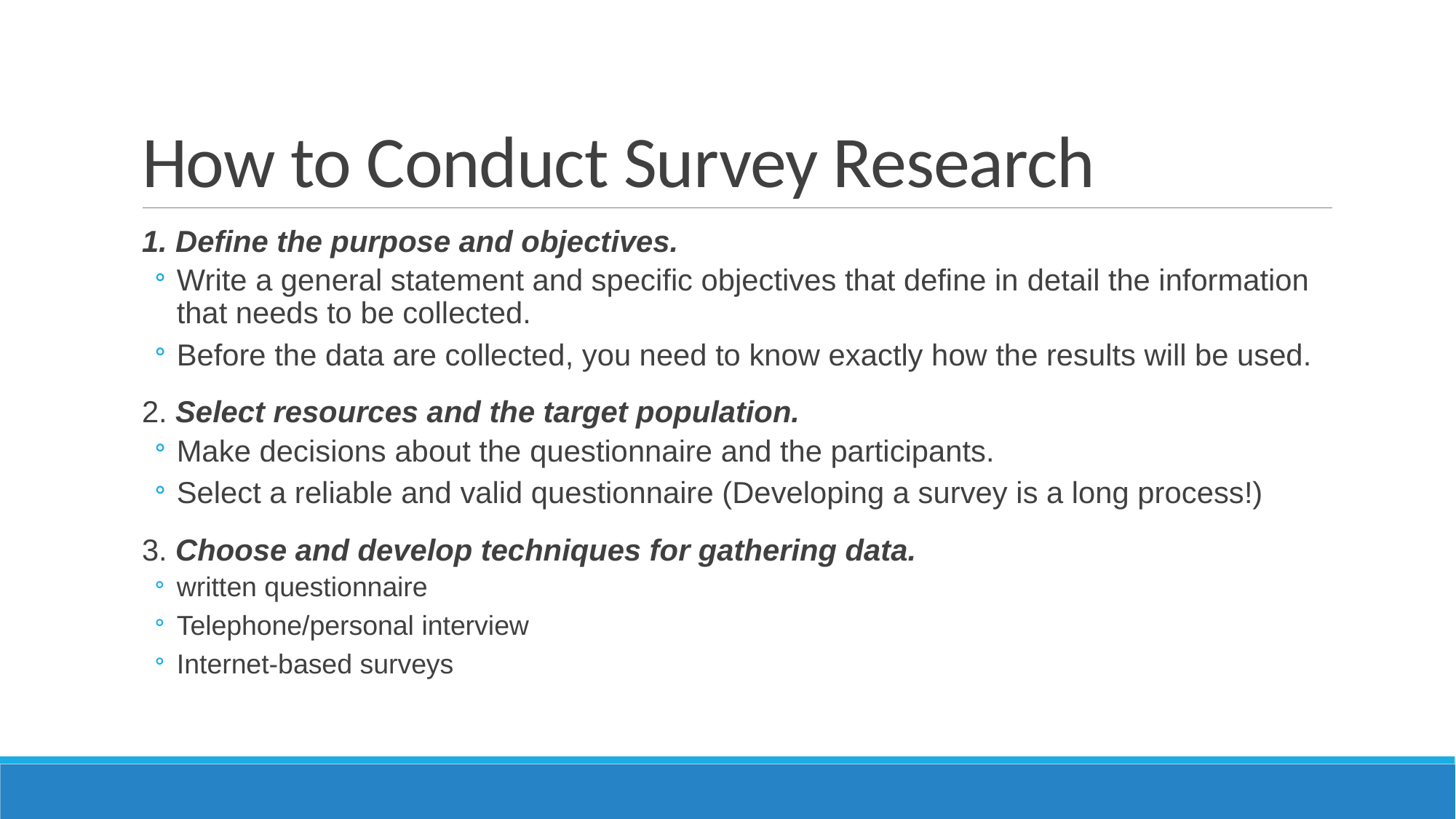

# How to Conduct Survey Research
1. Define the purpose and objectives.
Write a general statement and specific objectives that define in detail the information that needs to be collected.
Before the data are collected, you need to know exactly how the results will be used.
2. Select resources and the target population.
Make decisions about the questionnaire and the participants.
Select a reliable and valid questionnaire (Developing a survey is a long process!)
3. Choose and develop techniques for gathering data.
written questionnaire
Telephone/personal interview
Internet-based surveys